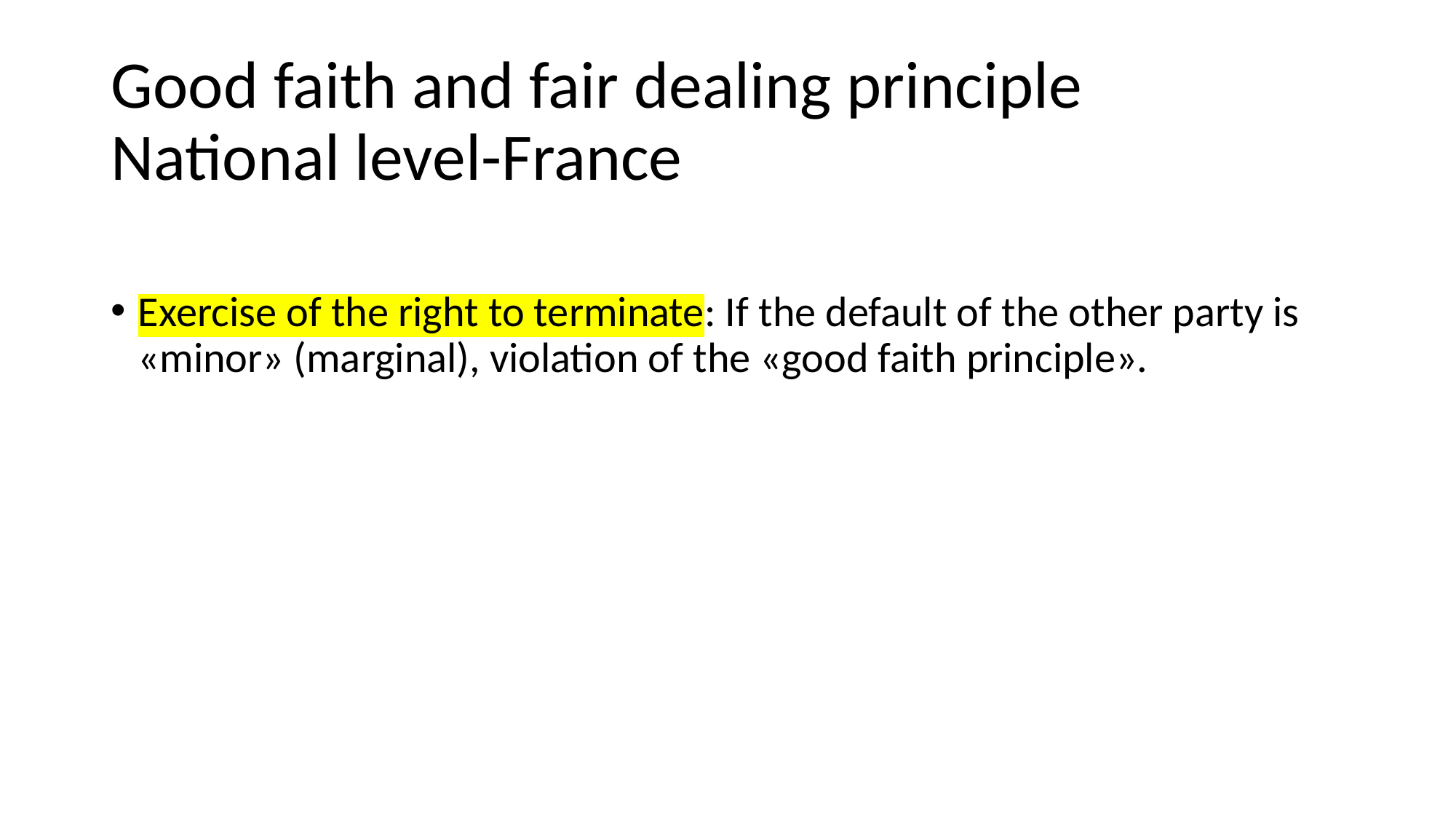

# Good faith and fair dealing principle National level-France

Exercise of the right to terminate: If the default of the other party is «minor» (marginal), violation of the «good faith principle».